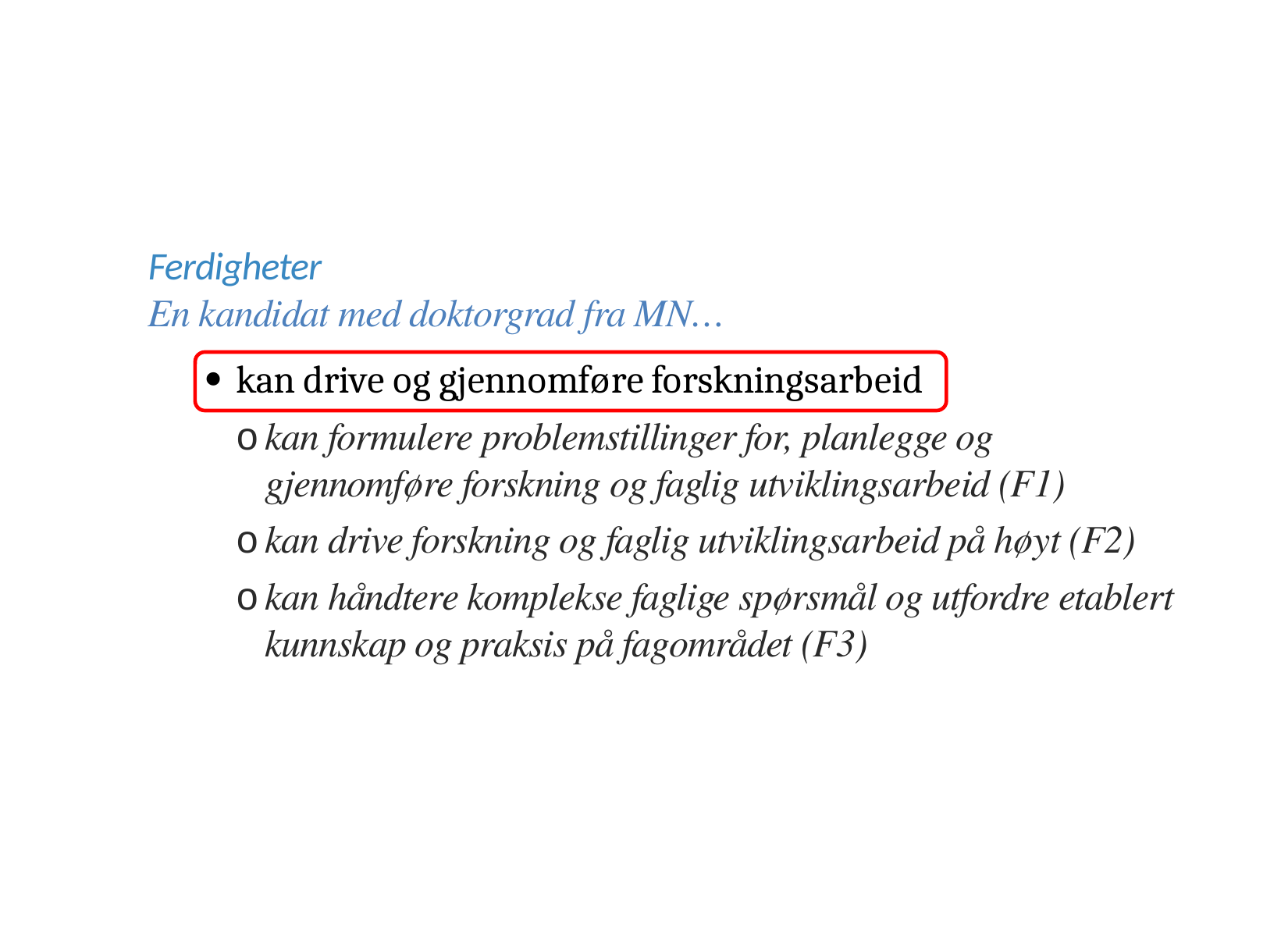

Ferdigheter
En kandidat med doktorgrad fra MN…
	kan drive og gjennomføre forskningsarbeid
o	kan formulere problemstillinger for, planlegge og gjennomføre forskning og faglig utviklingsarbeid (F1)
o	kan drive forskning og faglig utviklingsarbeid på høyt (F2)
o	kan håndtere komplekse faglige spørsmål og utfordre etablert kunnskap og praksis på fagområdet (F3)